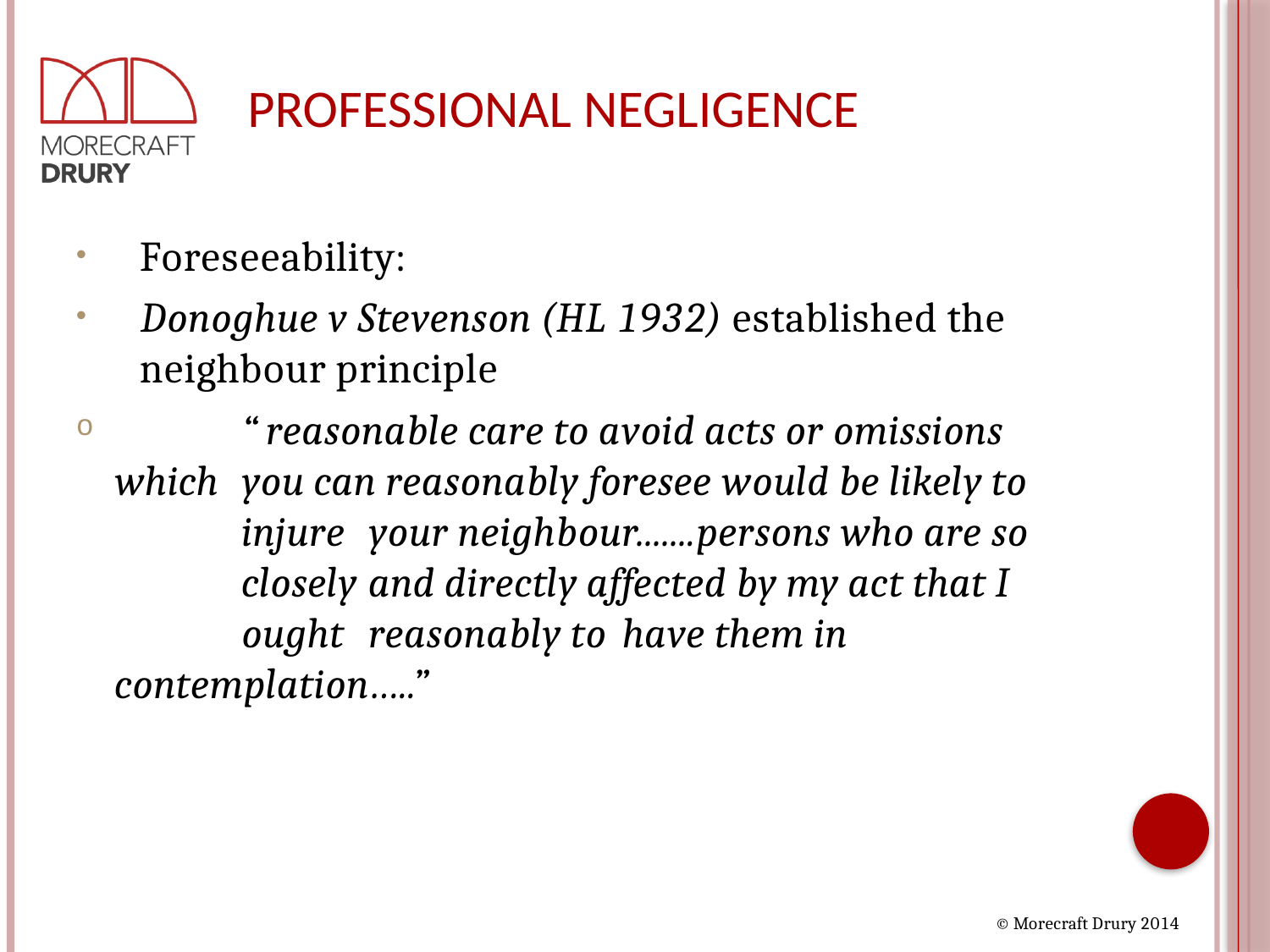

# PROFESSIONAL NEGLIGENCE
Foreseeability:
Donoghue v Stevenson (HL 1932) established the neighbour principle
	“ reasonable care to avoid acts or omissions which 	you can reasonably foresee would be likely to 	injure 	your neighbour.......persons who are so 	closely 	and directly affected by my act that I 	ought 	reasonably to 	have them in 	contemplation…..”